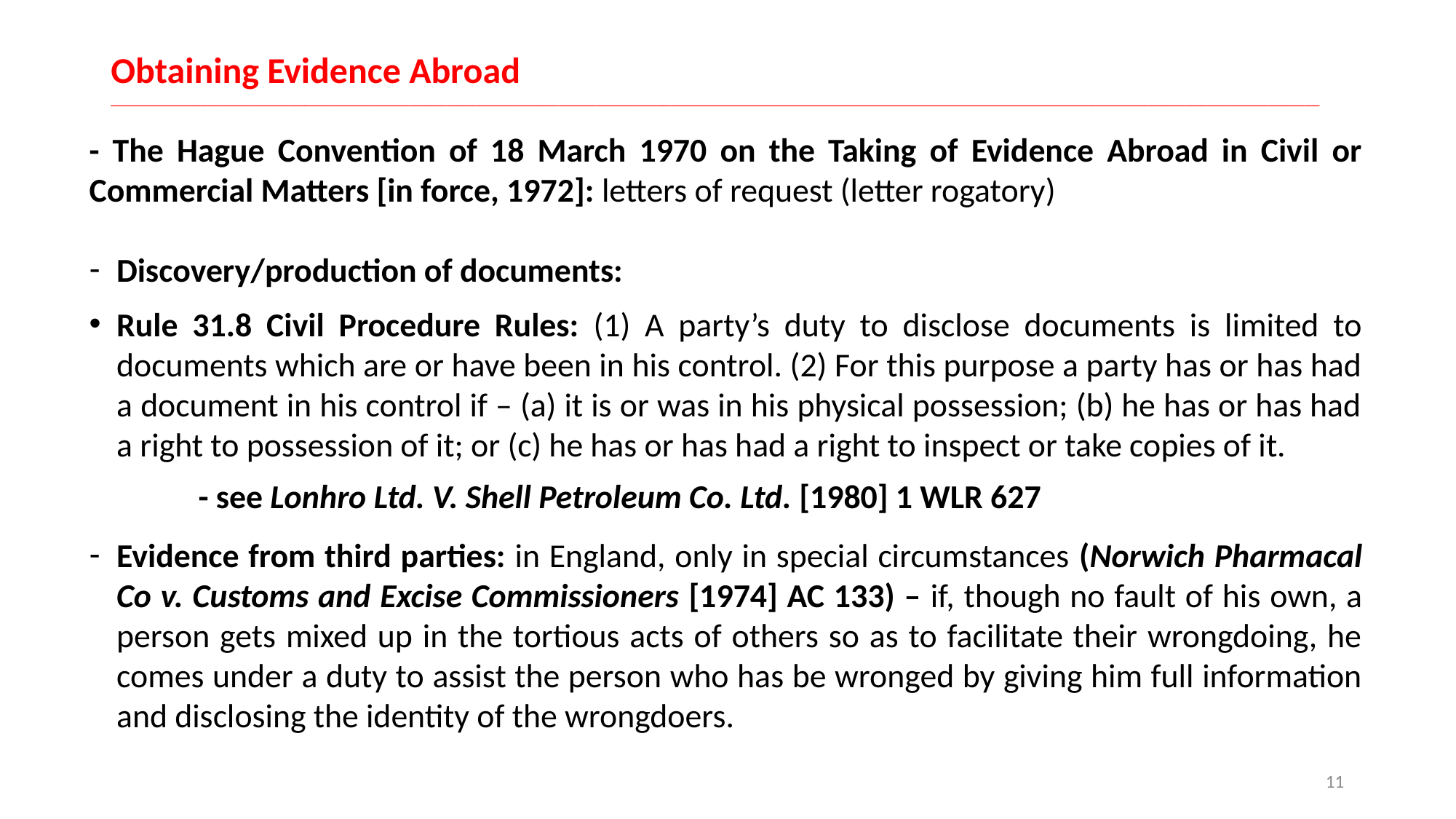

# Obtaining Evidence Abroad __________________________________________________________________________________________________________________________________________________________________
- The Hague Convention of 18 March 1970 on the Taking of Evidence Abroad in Civil or Commercial Matters [in force, 1972]: letters of request (letter rogatory)

Discovery/production of documents:

Rule 31.8 Civil Procedure Rules: (1) A party’s duty to disclose documents is limited to documents which are or have been in his control. (2) For this purpose a party has or has had a document in his control if – (a) it is or was in his physical possession; (b) he has or has had a right to possession of it; or (c) he has or has had a right to inspect or take copies of it.

	- see Lonhro Ltd. V. Shell Petroleum Co. Ltd. [1980] 1 WLR 627

Evidence from third parties: in England, only in special circumstances (Norwich Pharmacal Co v. Customs and Excise Commissioners [1974] AC 133) – if, though no fault of his own, a person gets mixed up in the tortious acts of others so as to facilitate their wrongdoing, he comes under a duty to assist the person who has be wronged by giving him full information and disclosing the identity of the wrongdoers.

11